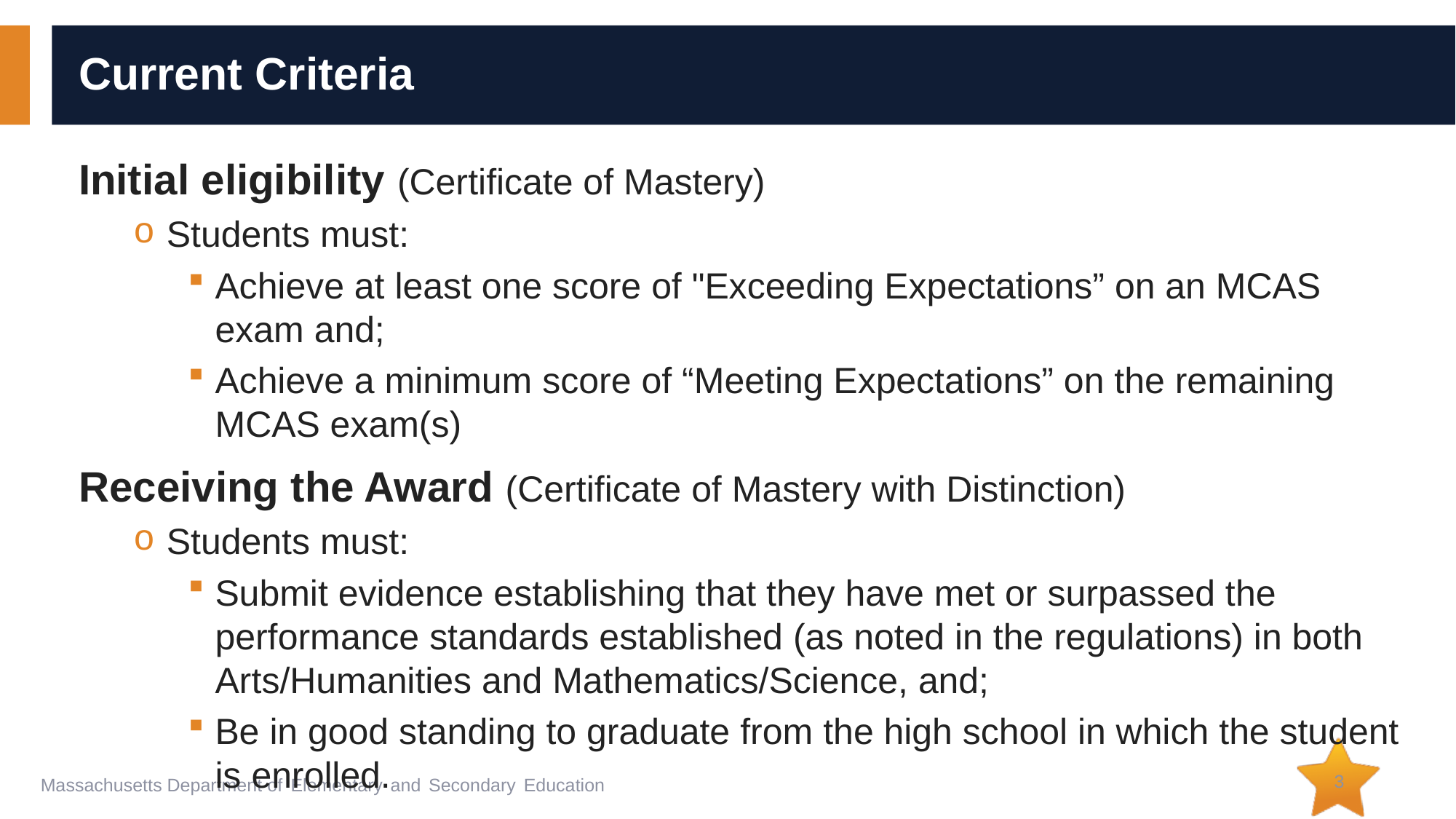

# Current Criteria
Initial eligibility (Certificate of Mastery)
Students must:
Achieve at least one score of "Exceeding Expectations” on an MCAS exam and;
Achieve a minimum score of “Meeting Expectations” on the remaining MCAS exam(s)
Receiving the Award (Certificate of Mastery with Distinction)
Students must:
Submit evidence establishing that they have met or surpassed the performance standards established (as noted in the regulations) in both Arts/Humanities and Mathematics/Science, and;
Be in good standing to graduate from the high school in which the student is enrolled.

3